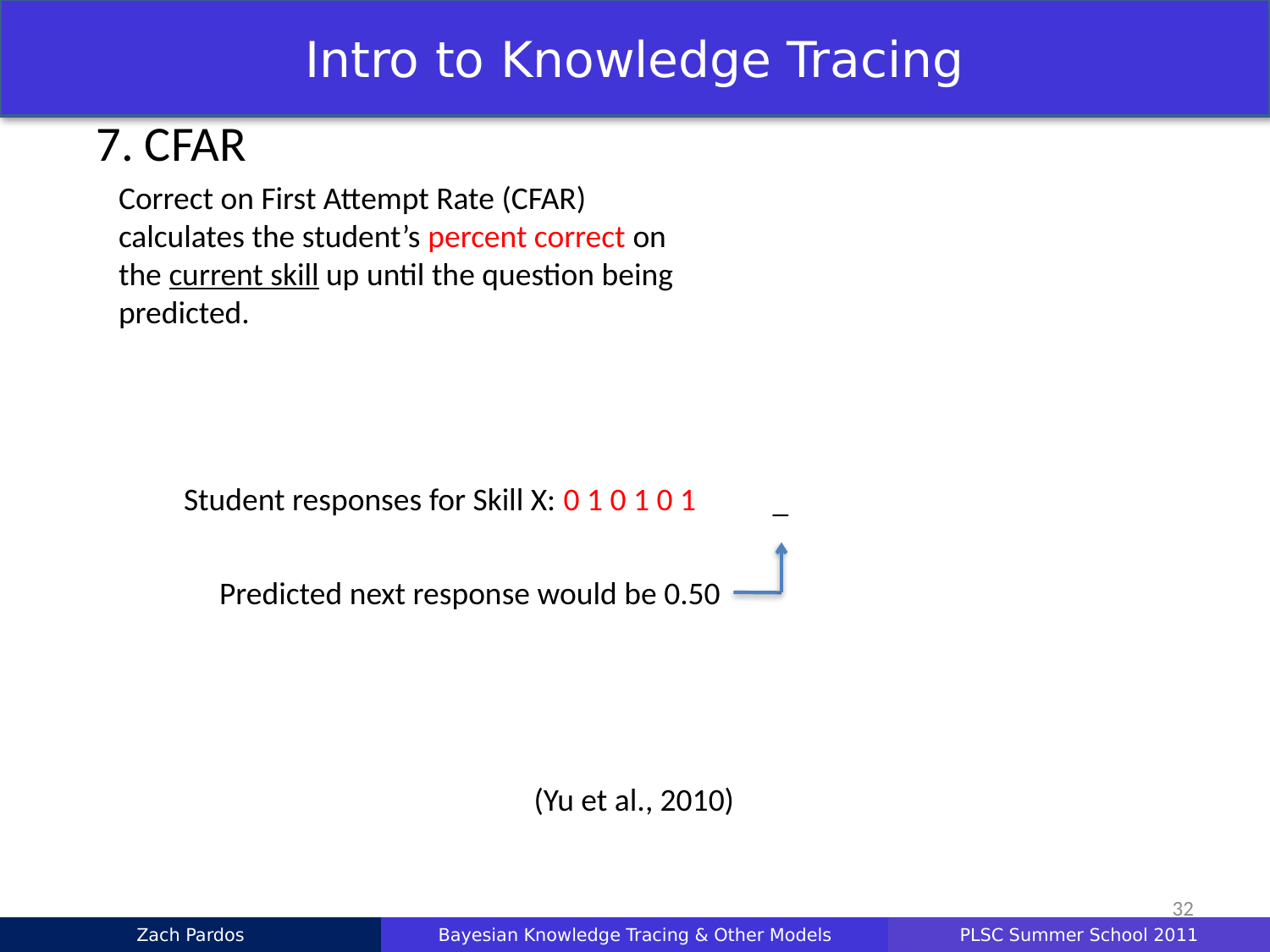

Intro to Knowledge Tracing
#
7. CFAR
Correct on First Attempt Rate (CFAR) calculates the student’s percent correct on the current skill up until the question being predicted.

Student responses for Skill X: 0 1 0 1 0 1
_
Predicted next response would be 0.50
(Yu et al., 2010)
32
UMAP 2011
Zach Pardos
Bayesian Knowledge Tracing & Other Models
PLSC Summer School 2011